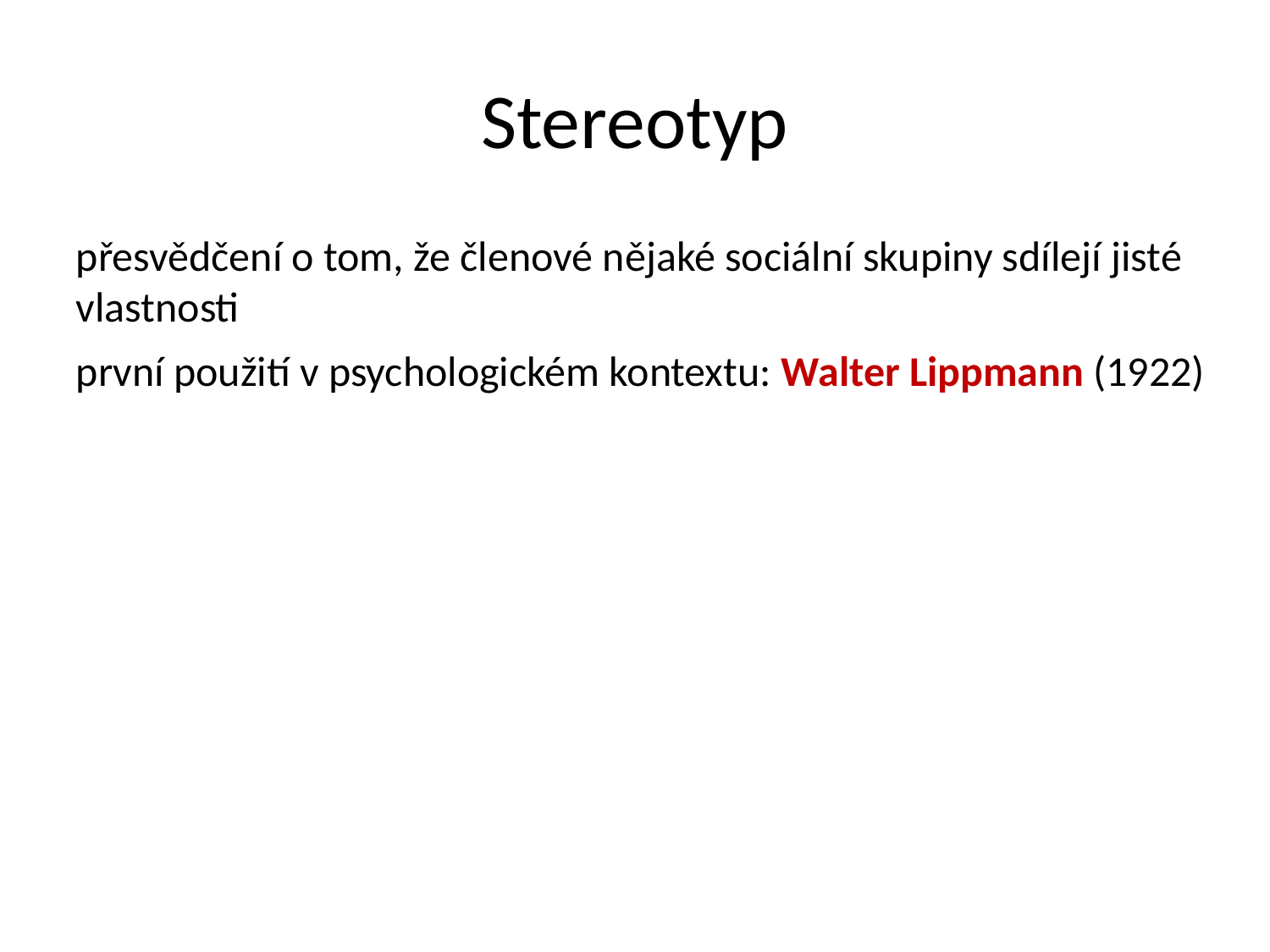

# Stereotyp
přesvědčení o tom, že členové nějaké sociální skupiny sdílejí jisté vlastnosti
první použití v psychologickém kontextu: Walter Lippmann (1922)